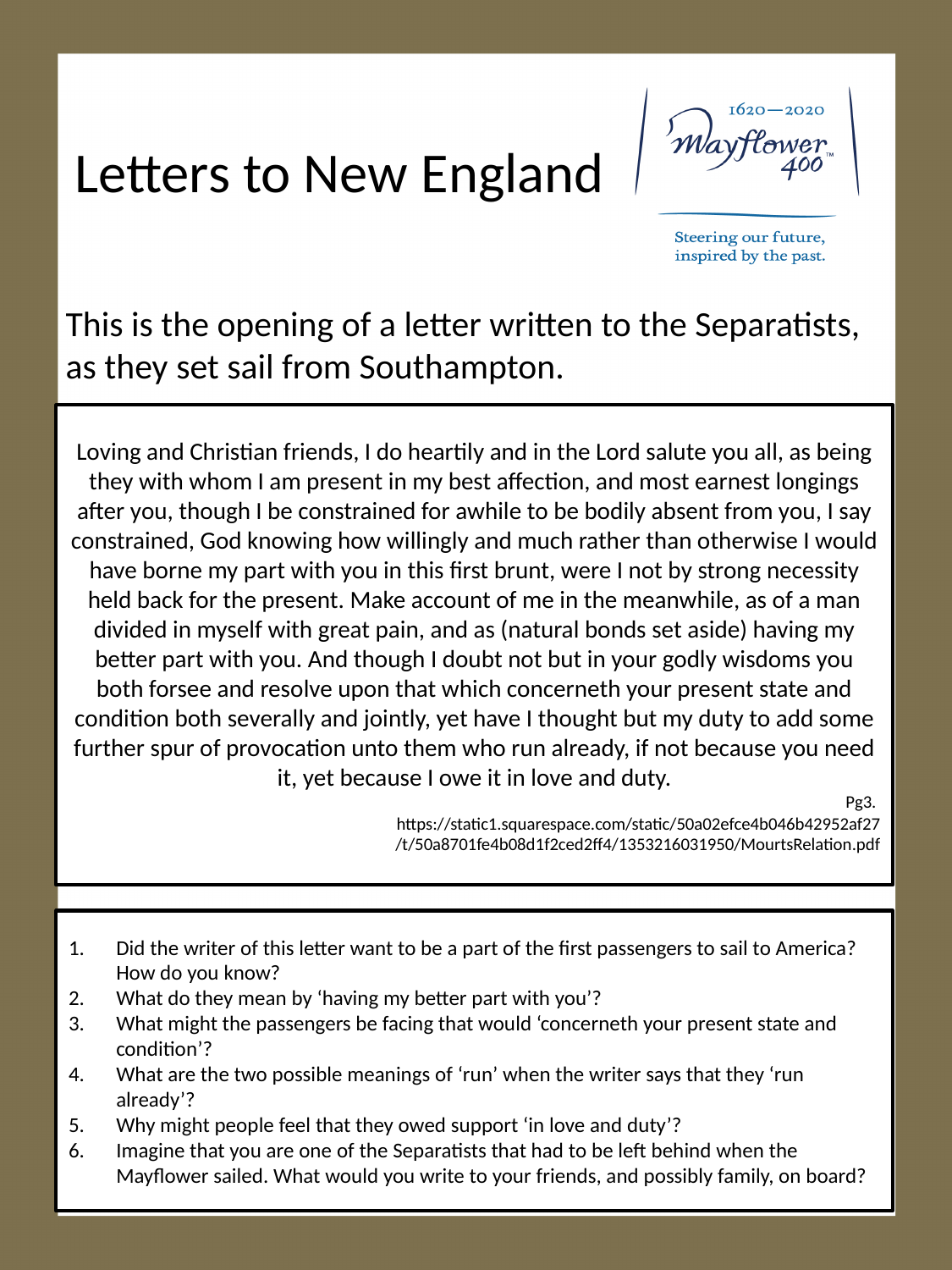

# Letters to New England
This is the opening of a letter written to the Separatists, as they set sail from Southampton.
Loving and Christian friends, I do heartily and in the Lord salute you all, as being they with whom I am present in my best affection, and most earnest longings after you, though I be constrained for awhile to be bodily absent from you, I say constrained, God knowing how willingly and much rather than otherwise I would have borne my part with you in this first brunt, were I not by strong necessity held back for the present. Make account of me in the meanwhile, as of a man divided in myself with great pain, and as (natural bonds set aside) having my better part with you. And though I doubt not but in your godly wisdoms you both forsee and resolve upon that which concerneth your present state and condition both severally and jointly, yet have I thought but my duty to add some further spur of provocation unto them who run already, if not because you need it, yet because I owe it in love and duty.
Pg3.
https://static1.squarespace.com/static/50a02efce4b046b42952af27
/t/50a8701fe4b08d1f2ced2ff4/1353216031950/MourtsRelation.pdf
Did the writer of this letter want to be a part of the first passengers to sail to America? How do you know?
What do they mean by ‘having my better part with you’?
What might the passengers be facing that would ‘concerneth your present state and condition’?
What are the two possible meanings of ‘run’ when the writer says that they ‘run already’?
Why might people feel that they owed support ‘in love and duty’?
Imagine that you are one of the Separatists that had to be left behind when the Mayflower sailed. What would you write to your friends, and possibly family, on board?